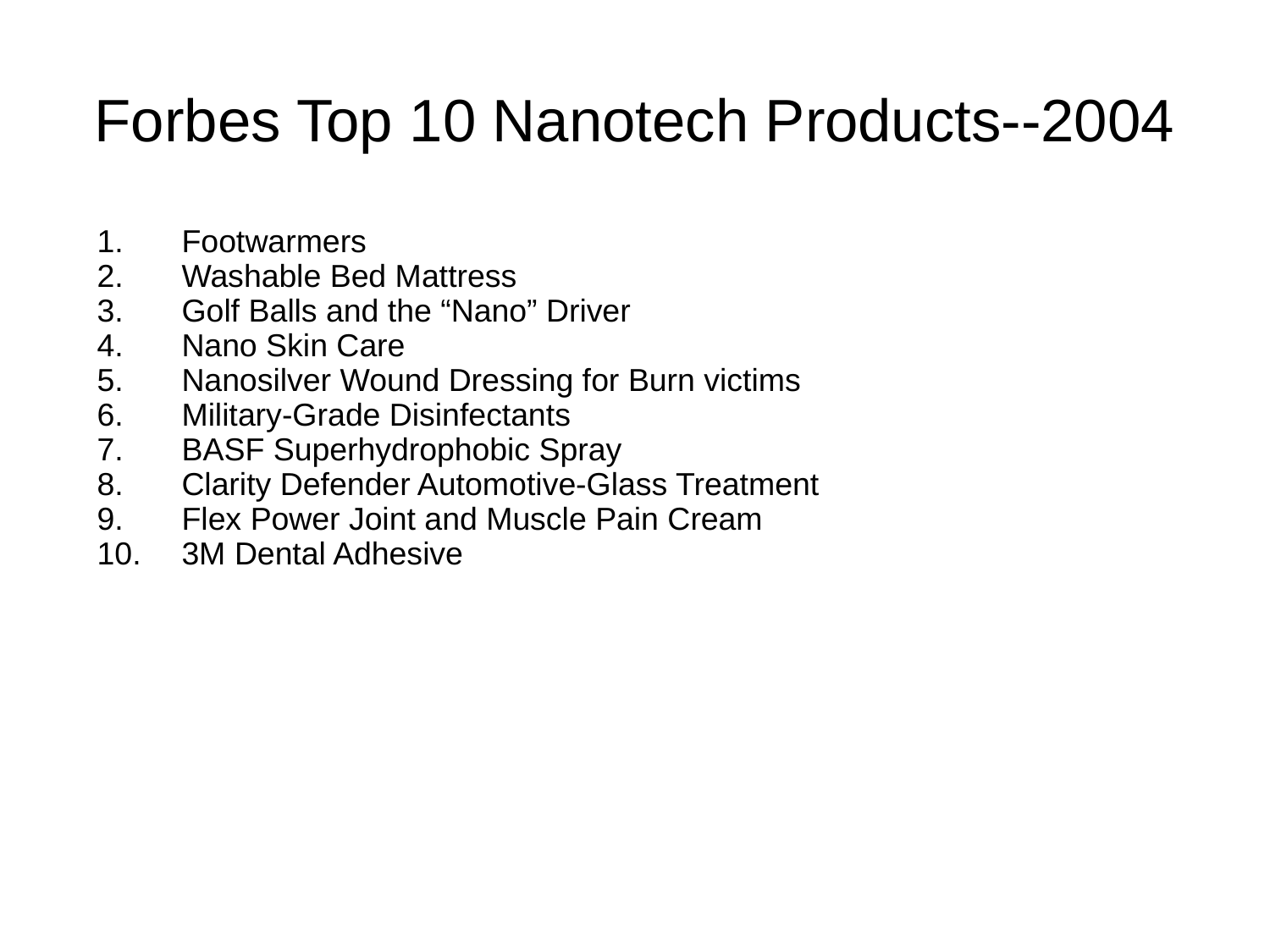

# Forbes Top 10 Nanotech Products--2004

Footwarmers
Washable Bed Mattress
Golf Balls and the “Nano” Driver
Nano Skin Care
Nanosilver Wound Dressing for Burn victims
Military-Grade Disinfectants
BASF Superhydrophobic Spray
Clarity Defender Automotive-Glass Treatment
Flex Power Joint and Muscle Pain Cream
3M Dental Adhesive